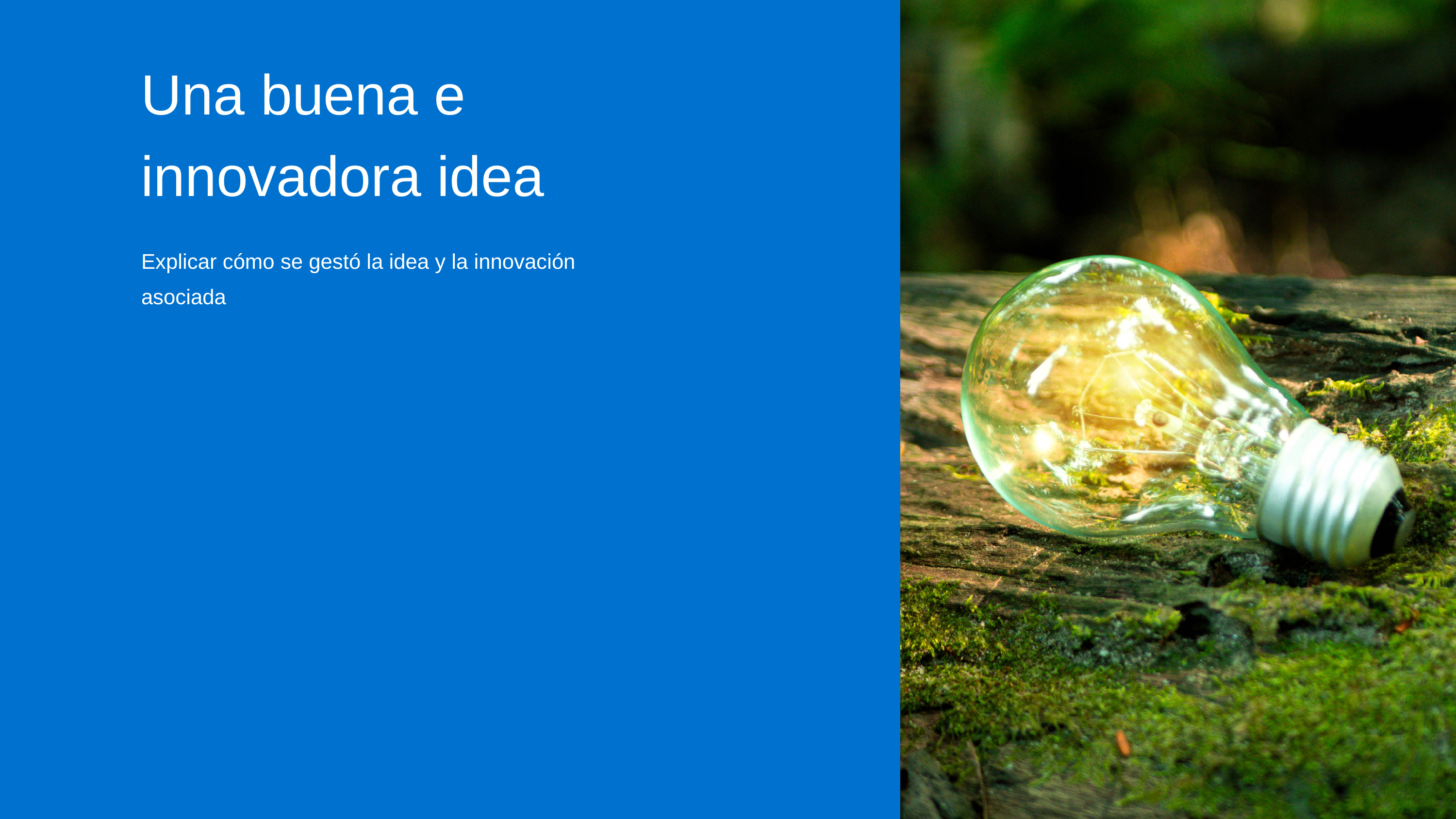

Una buena e innovadora idea
Explicar cómo se gestó la idea y la innovación asociada